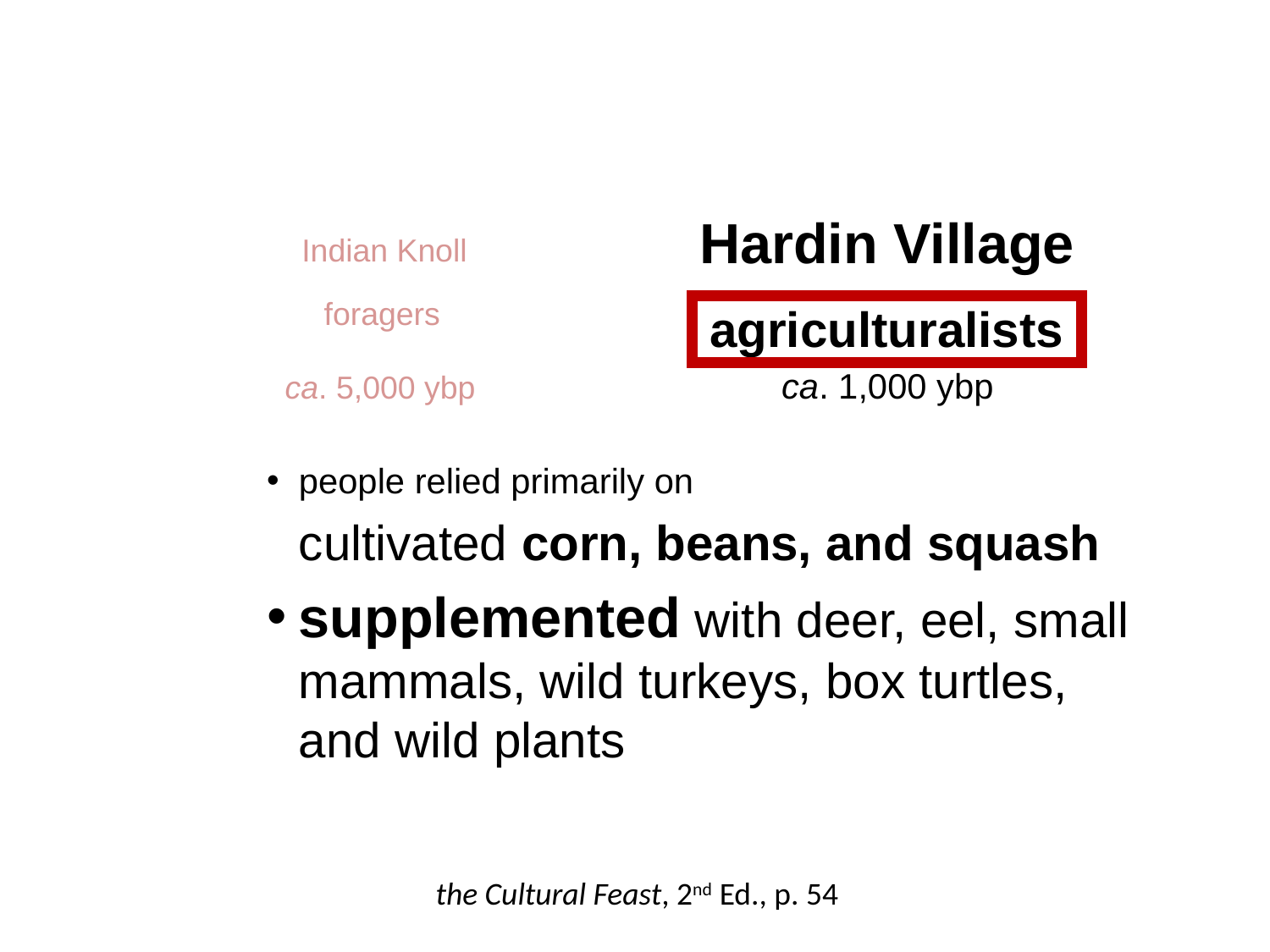

Hardin Village
Indian Knoll
foragers
agriculturalists

ca. 1,000 ybp
ca. 5,000 ybp

people relied primarily on
	cultivated corn, beans, and squash
supplemented with deer, eel, small mammals, wild turkeys, box turtles, and wild plants
the Cultural Feast, 2nd Ed., p. 54